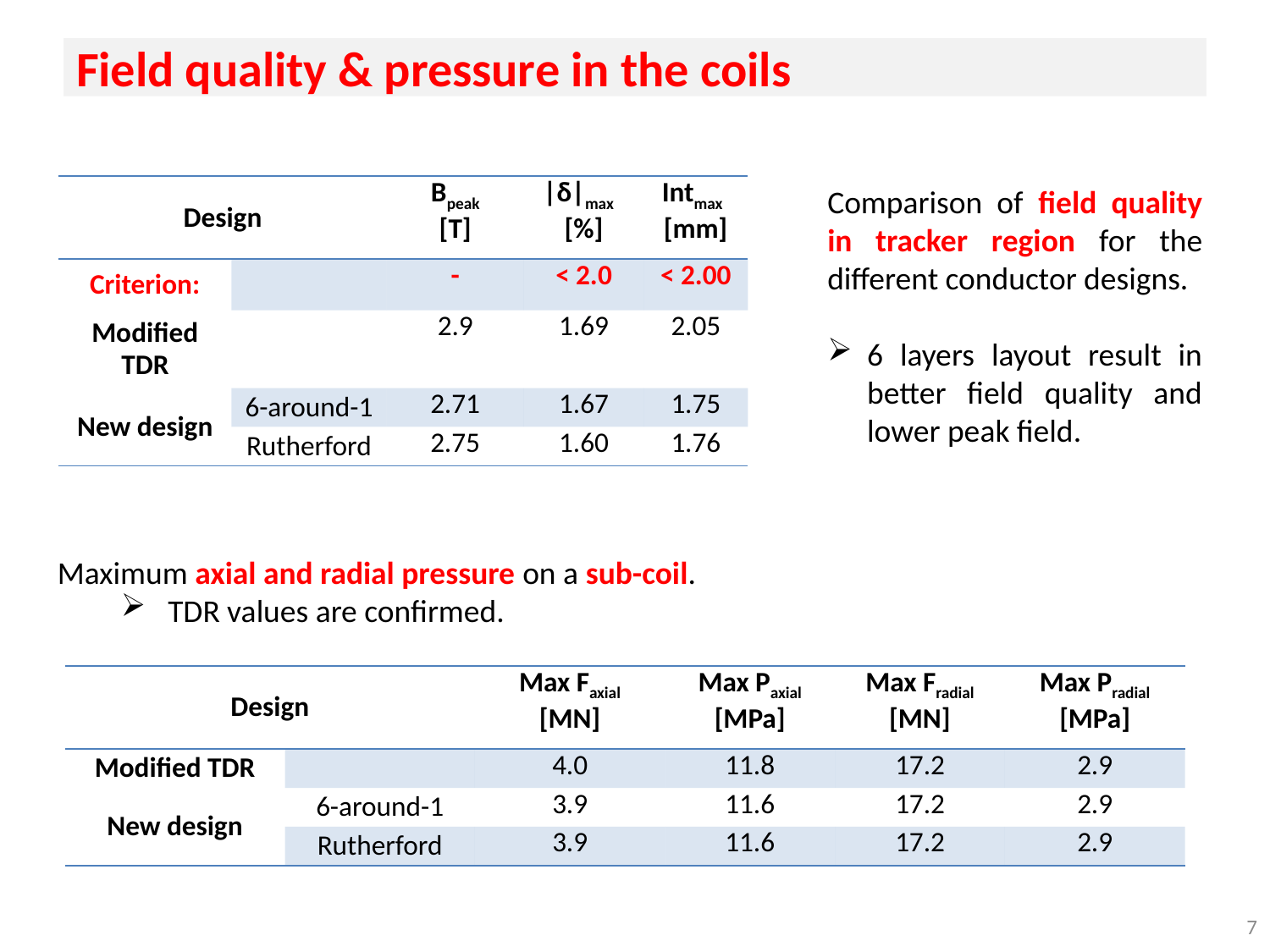

# Field quality & pressure in the coils
Comparison of field quality in tracker region for the different conductor designs.

6 layers layout result in better field quality and lower peak field.

| Design |  | Bpeak [T] | |δ|max [%] | Intmax [mm] |
| --- | --- | --- | --- | --- |
| Criterion: |  | - | < 2.0 | < 2.00 |
| Modified TDR |  | 2.9 | 1.69 | 2.05 |
| New design | 6-around-1 | 2.71 | 1.67 | 1.75 |
|  | Rutherford | 2.75 | 1.60 | 1.76 |

Maximum axial and radial pressure on a sub-coil.
 TDR values are confirmed.
| Design |  | Max Faxial [MN] | Max Paxial [MPa] | Max Fradial [MN] | Max Pradial [MPa] |
| --- | --- | --- | --- | --- | --- |
| Modified TDR |  | 4.0 | 11.8 | 17.2 | 2.9 |
| New design | 6-around-1 | 3.9 | 11.6 | 17.2 | 2.9 |
|  | Rutherford | 3.9 | 11.6 | 17.2 | 2.9 |
7